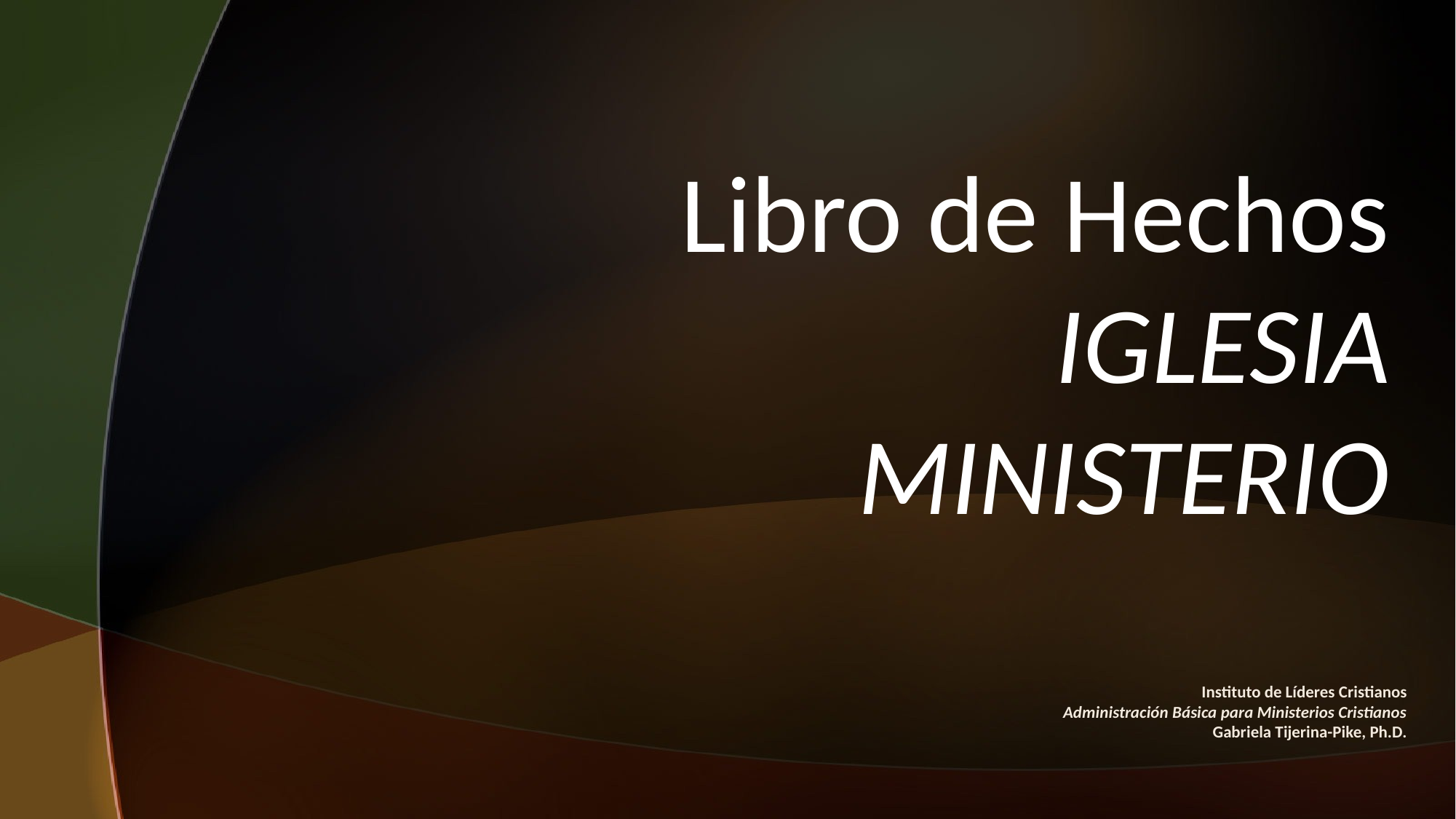

#
Libro de Hechos
IGLESIA
MINISTERIO
Instituto de Líderes Cristianos
Administración Básica para Ministerios Cristianos
Gabriela Tijerina-Pike, Ph.D.